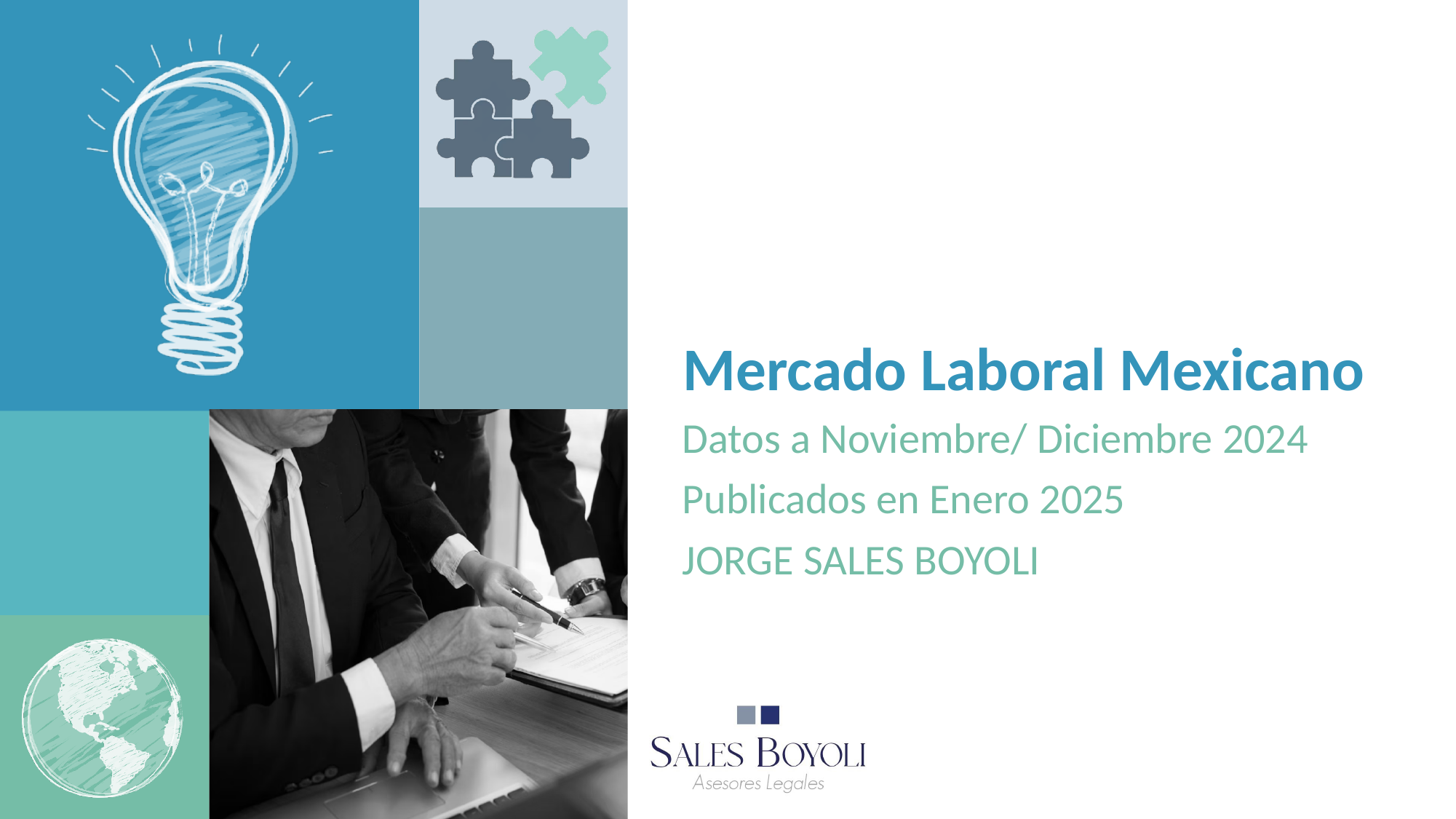

Mercado Laboral Mexicano
Datos a Noviembre/ Diciembre 2024
Publicados en Enero 2025
JORGE SALES BOYOLI